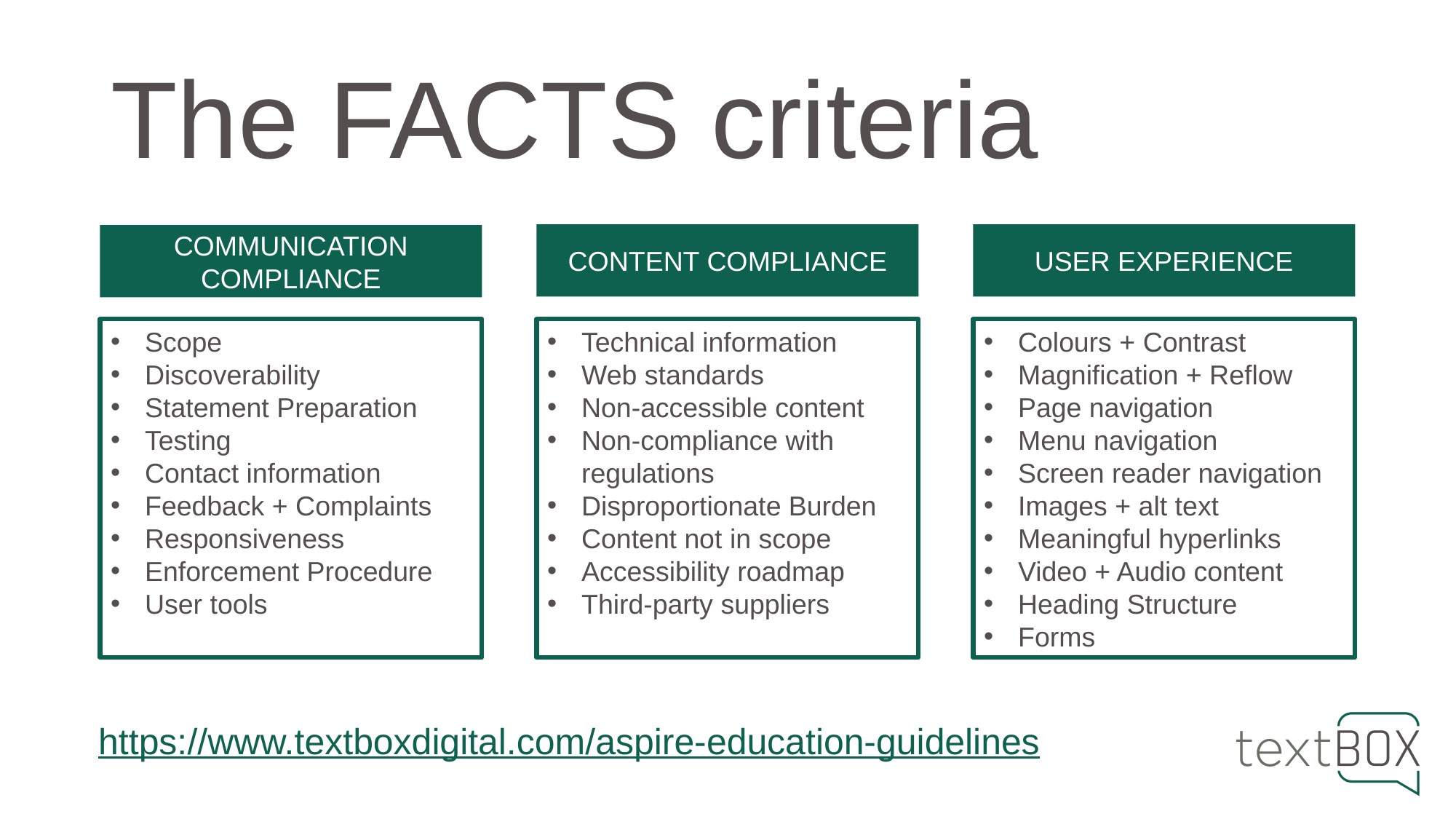

# The FACTS criteria
CONTENT COMPLIANCE
USER EXPERIENCE
COMMUNICATION COMPLIANCE
Technical information
Web standards
Non-accessible content
Non-compliance with regulations
Disproportionate Burden
Content not in scope
Accessibility roadmap
Third-party suppliers

Colours + Contrast
Magnification + Reflow
Page navigation
Menu navigation
Screen reader navigation
Images + alt text
Meaningful hyperlinks
Video + Audio content
Heading Structure
Forms
Scope
Discoverability
Statement Preparation
Testing
Contact information
Feedback + Complaints
Responsiveness
Enforcement Procedure
User tools

https://www.textboxdigital.com/aspire-education-guidelines